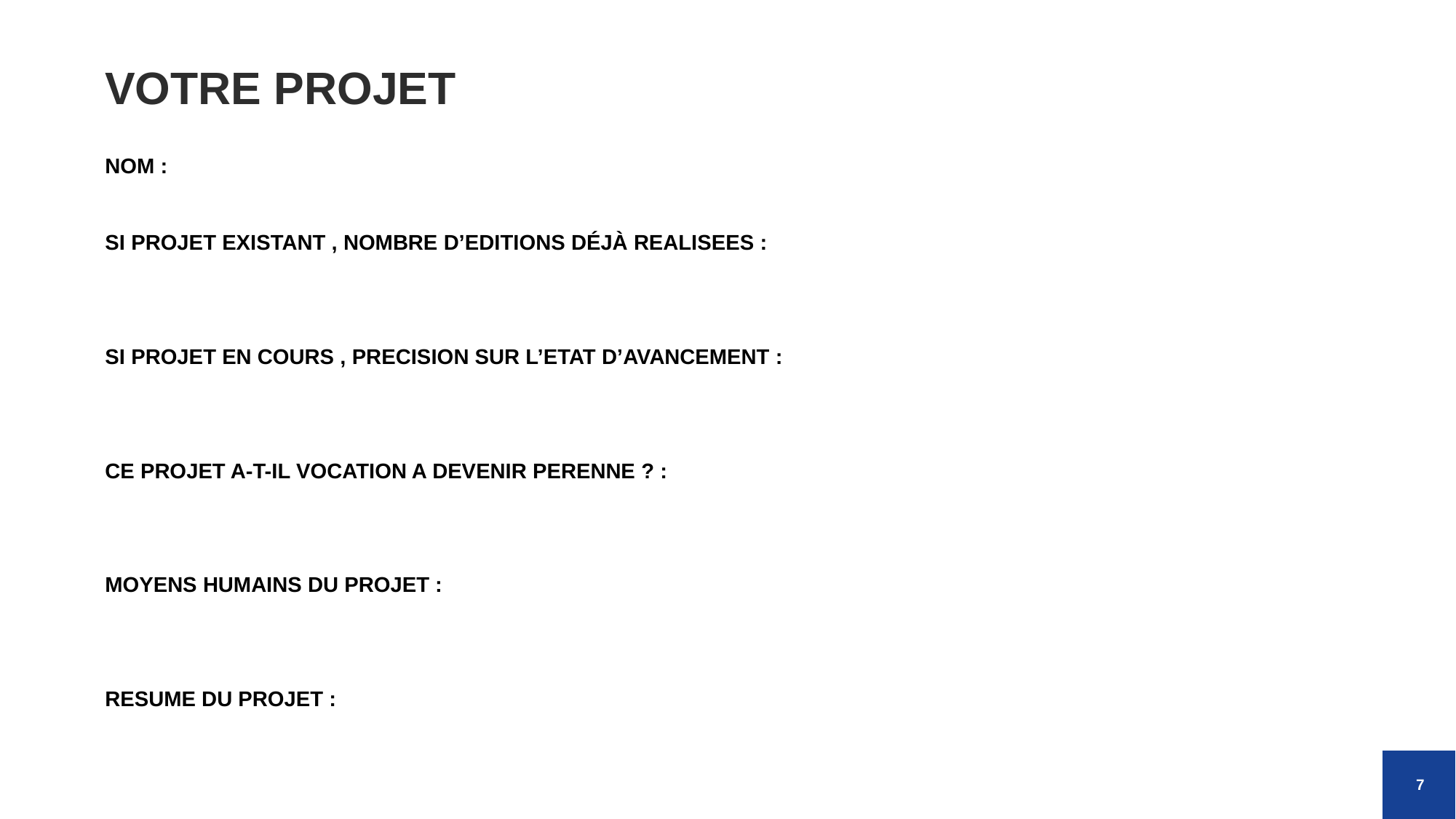

# VOTRE PROJET
NOM :

SI PROJET EXISTANT , NOMBRE D’EDITIONS DÉJÀ REALISEES :

SI PROJET EN COURS , PRECISION SUR L’ETAT D’AVANCEMENT :

CE PROJET A-T-IL VOCATION A DEVENIR PERENNE ? :

MOYENS HUMAINS DU PROJET :

RESUME DU PROJET :